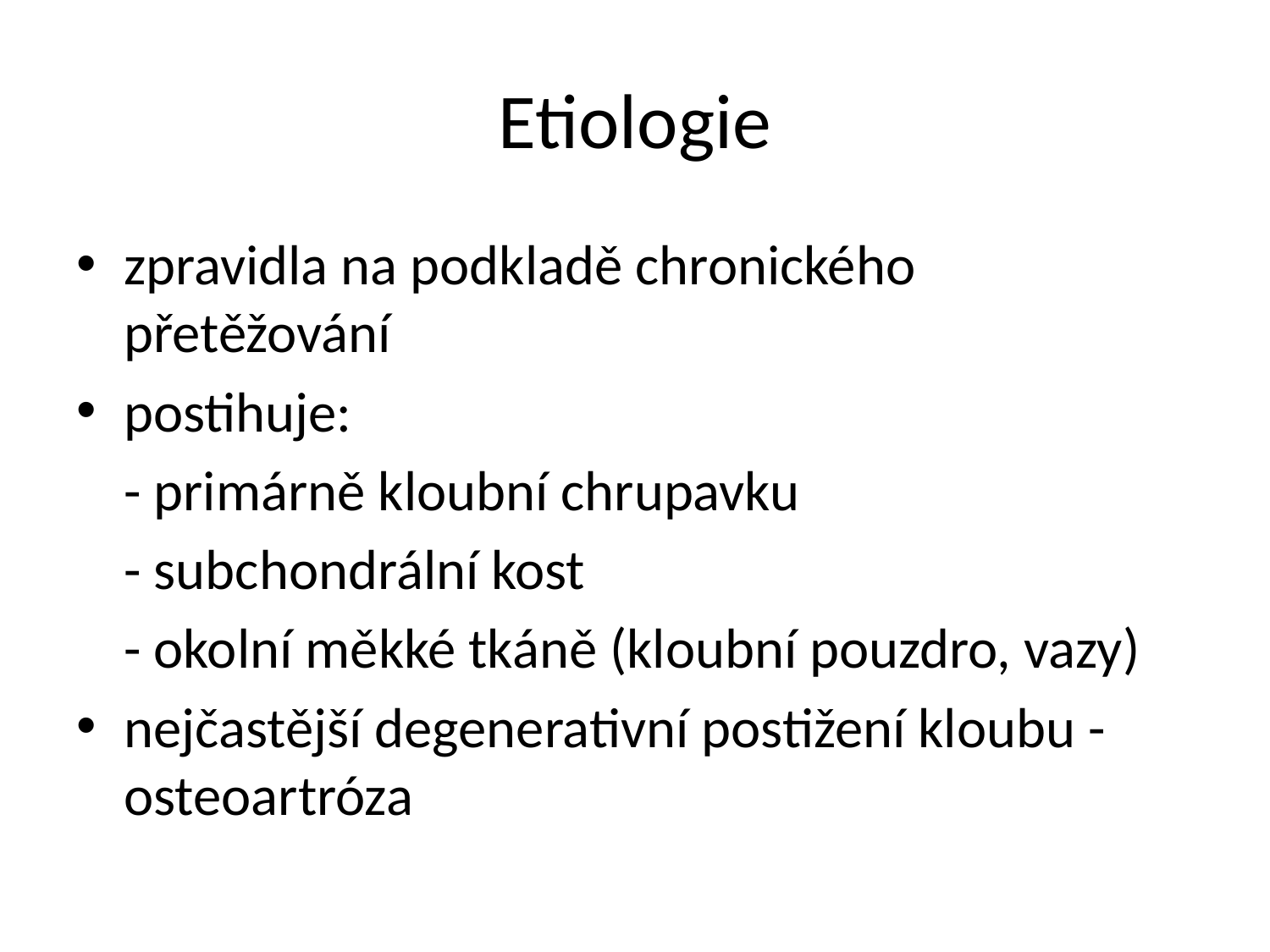

# Etiologie
zpravidla na podkladě chronického přetěžování
postihuje:
	- primárně kloubní chrupavku
	- subchondrální kost
	- okolní měkké tkáně (kloubní pouzdro, vazy)
nejčastější degenerativní postižení kloubu -  osteoartróza